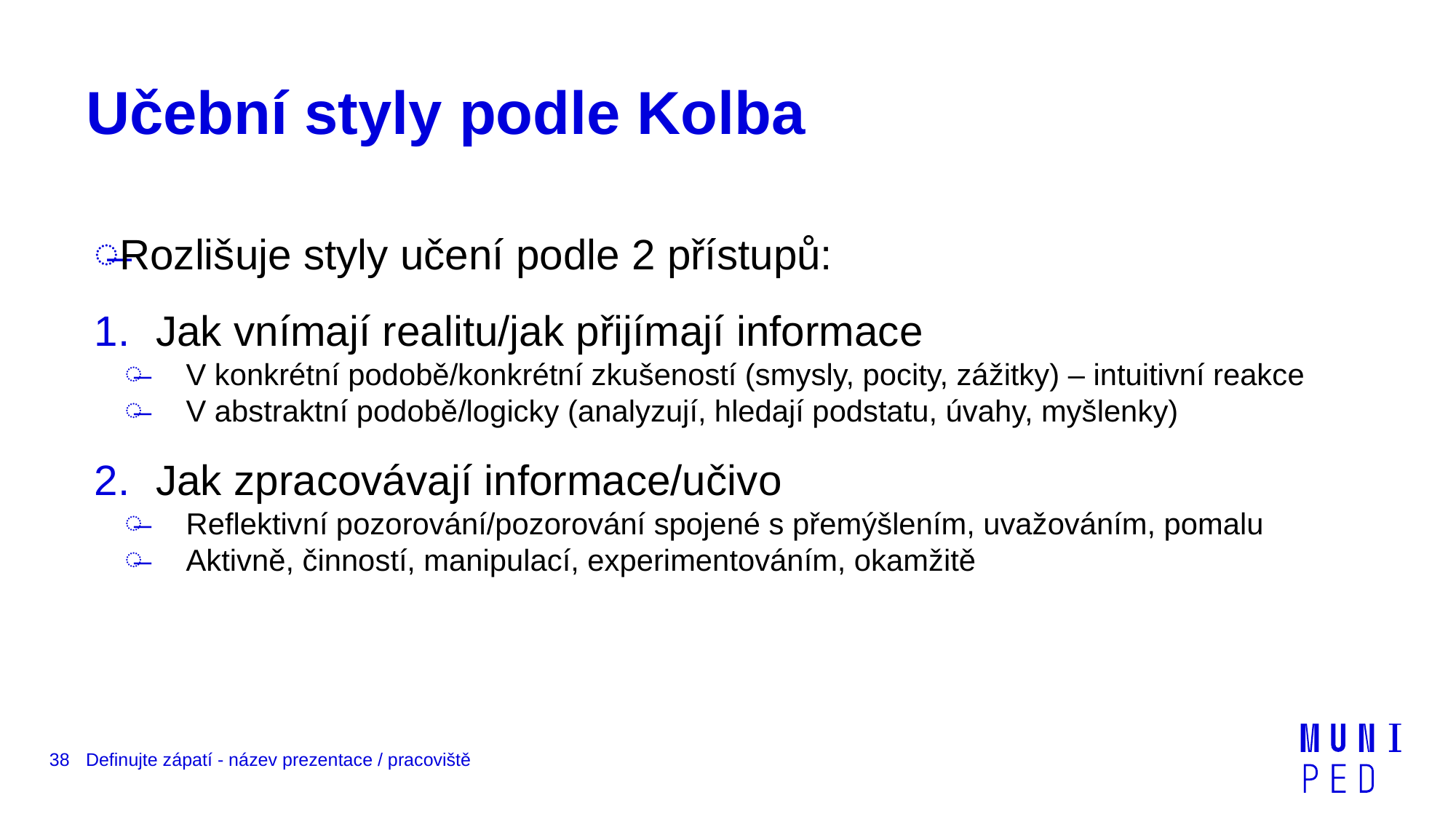

# Učební styly podle Kolba
Rozlišuje styly učení podle 2 přístupů:
Jak vnímají realitu/jak přijímají informace
V konkrétní podobě/konkrétní zkušeností (smysly, pocity, zážitky) – intuitivní reakce
V abstraktní podobě/logicky (analyzují, hledají podstatu, úvahy, myšlenky)
Jak zpracovávají informace/učivo
Reflektivní pozorování/pozorování spojené s přemýšlením, uvažováním, pomalu
Aktivně, činností, manipulací, experimentováním, okamžitě
38
Definujte zápatí - název prezentace / pracoviště